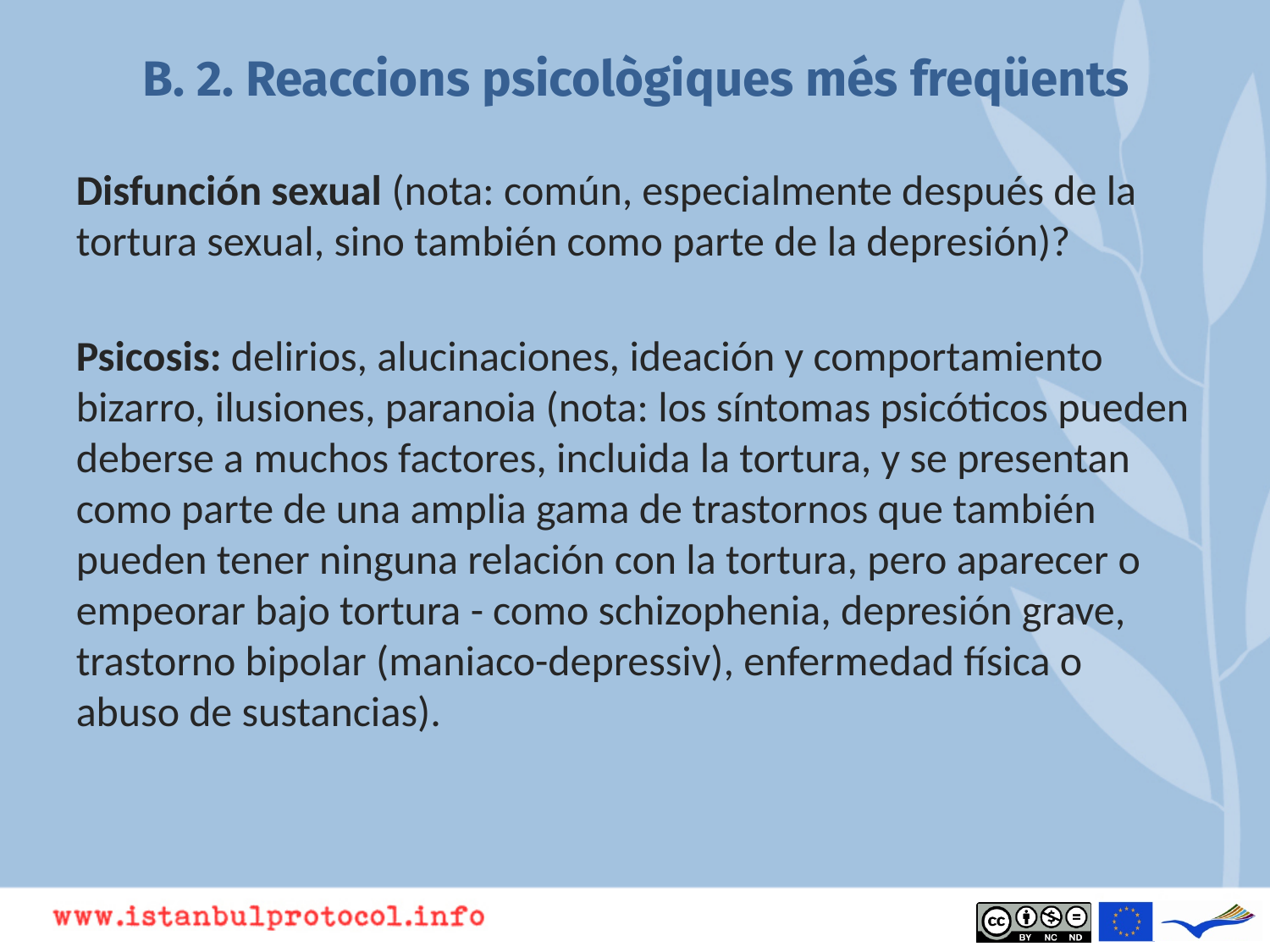

# B. 2. Reaccions psicològiques més freqüents
Disfunción sexual (nota: común, especialmente después de la tortura sexual, sino también como parte de la depresión)?
Psicosis: delirios, alucinaciones, ideación y comportamiento bizarro, ilusiones, paranoia (nota: los síntomas psicóticos pueden deberse a muchos factores, incluida la tortura, y se presentan como parte de una amplia gama de trastornos que también pueden tener ninguna relación con la tortura, pero aparecer o empeorar bajo tortura - como schizophenia, depresión grave, trastorno bipolar (maniaco-depressiv), enfermedad física o abuso de sustancias).